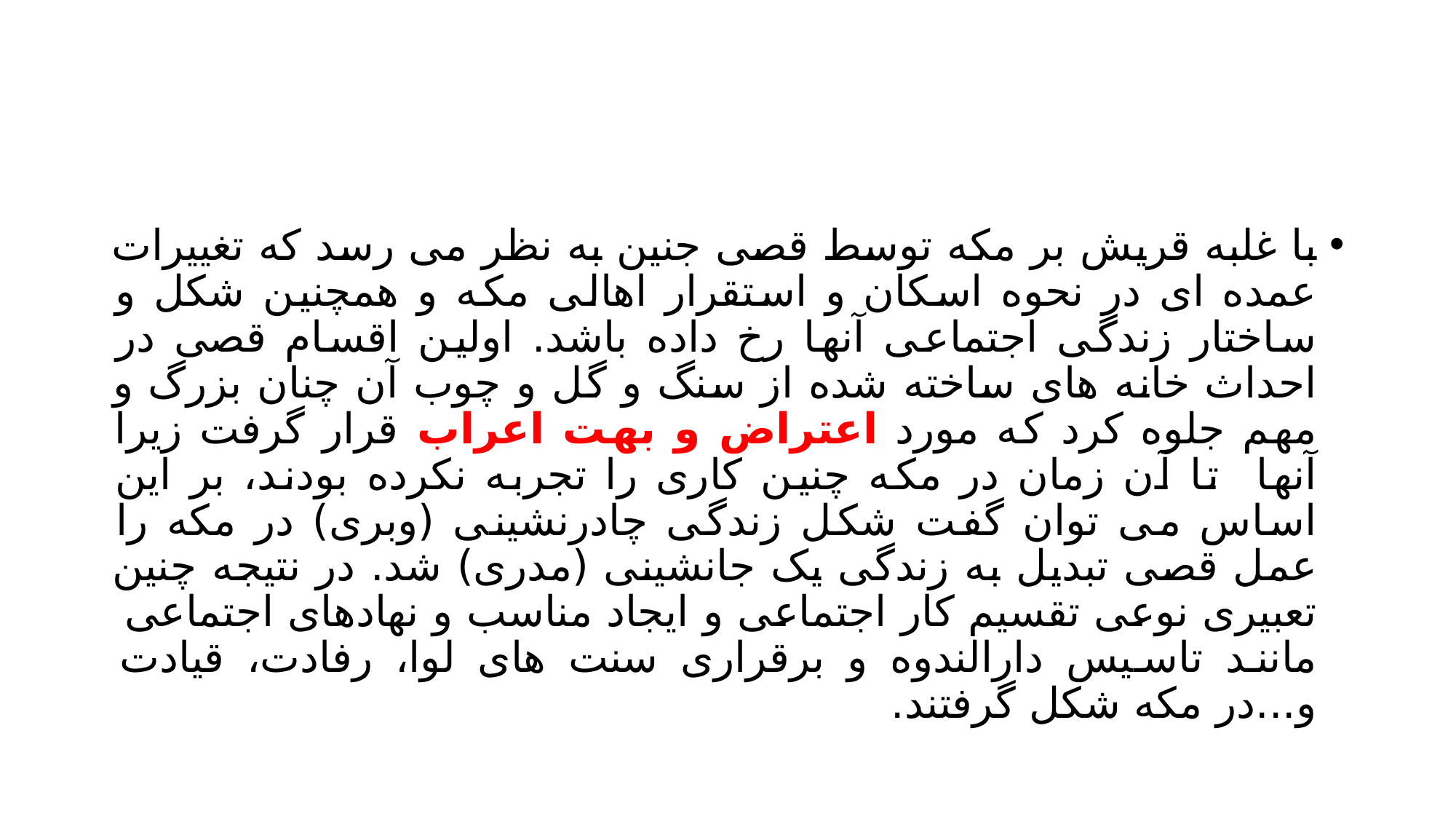

#
با غلبه قریش بر مکه توسط قصی جنین به نظر می رسد که تغییرات عمده ای در نحوه اسکان و استقرار اهالی مکه و همچنین شکل و ساختار زندگی اجتماعی آنها رخ داده باشد. اولین اقسام قصی در احداث خانه های ساخته شده از سنگ و گل و چوب آن چنان بزرگ و مهم جلوه کرد که مورد اعتراض و بهت اعراب قرار گرفت زیرا آنها  تا آن زمان در مکه چنین کاری را تجربه نکرده بودند، بر این اساس می توان گفت شکل زندگی چادرنشینی (وبری) در مکه را عمل قصی تبدیل به زندگی یک جانشینی (مدری) شد. در نتیجه چنین تعبیری نوعی تقسیم کار اجتماعی و ایجاد مناسب و نهادهای اجتماعی  مانند تاسیس دارالندوه و برقراری سنت های لوا، رفادت، قیادت و...در مکه شکل گرفتند.